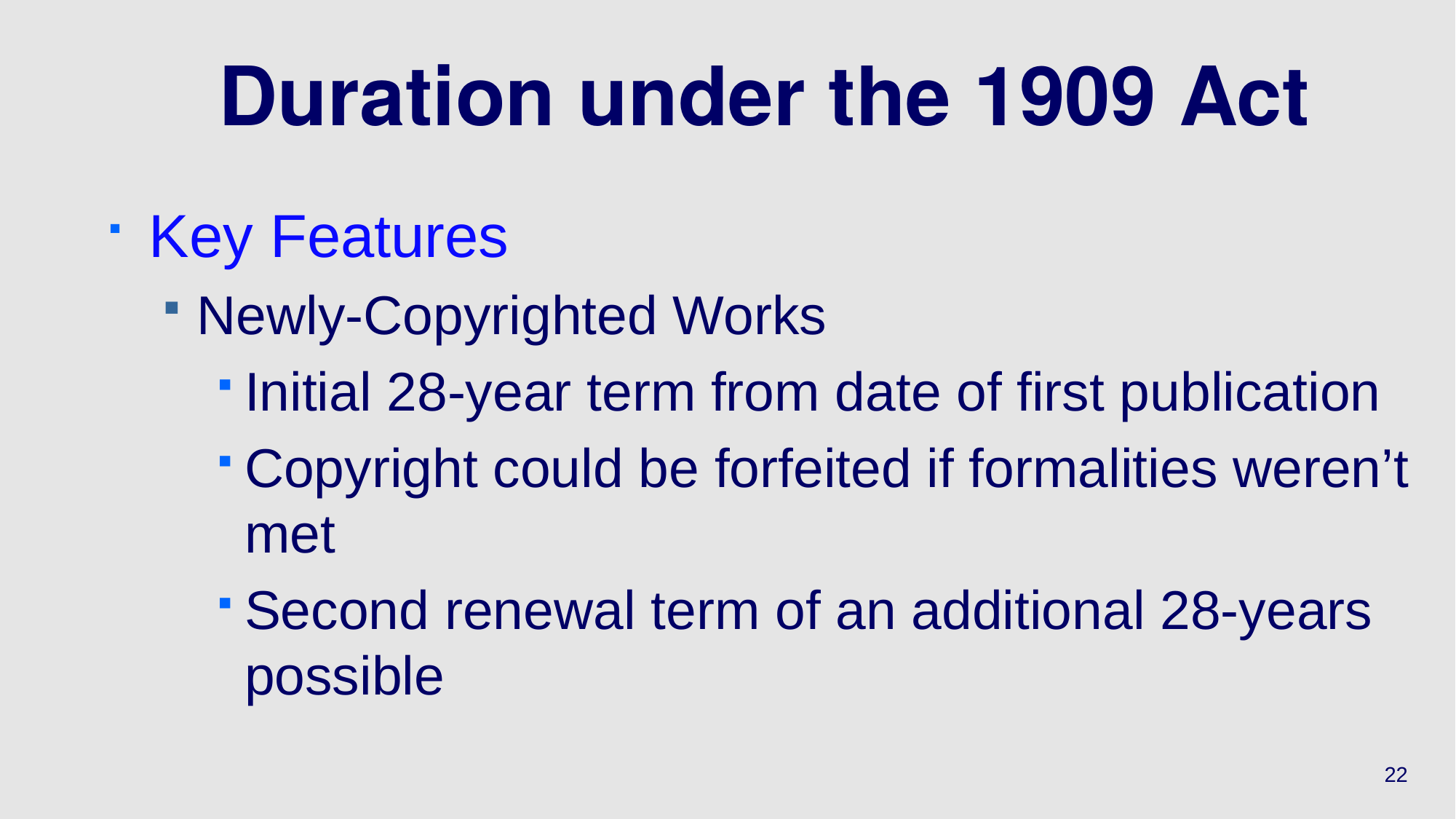

# Duration under the 1909 Act
Key Features
Newly-Copyrighted Works
Initial 28-year term from date of first publication
Copyright could be forfeited if formalities weren’t met
Second renewal term of an additional 28-years possible
22